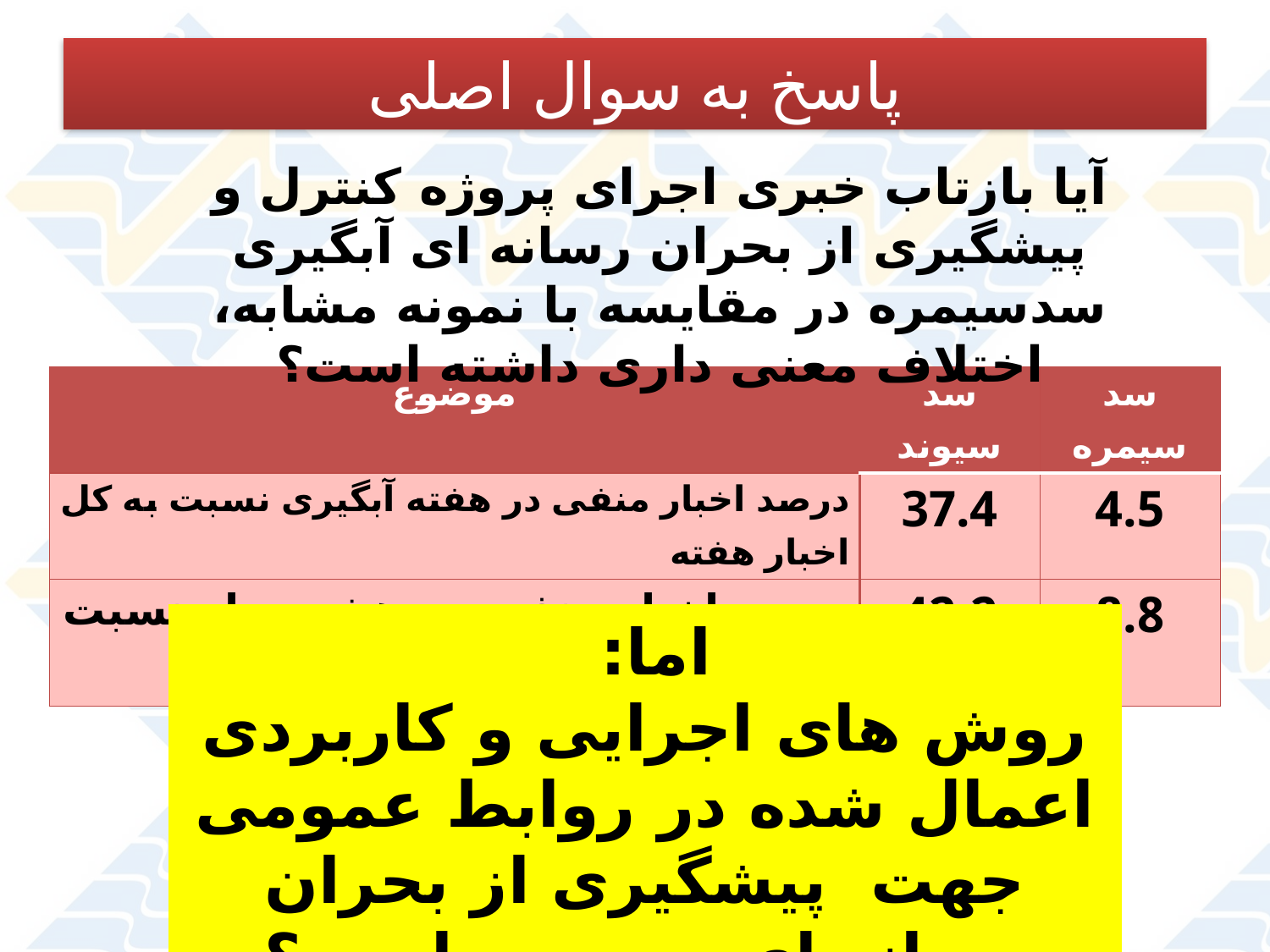

# پاسخ به سوال اصلی
آیا بازتاب خبری اجرای پروژه کنترل و پیشگیری از بحران رسانه ای آبگیری سدسیمره در مقایسه با نمونه مشابه، اختلاف معنی داری داشته است؟

| موضوع | سد سیوند | سد سیمره |
| --- | --- | --- |
| درصد اخبار منفی در هفته آبگیری نسبت به کل اخبار هفته | 37.4 | 4.5 |
| درصد اخبار منفي در هشت ماه نسبت به کل اخبار | 42.2 | 8.8 |
اما:
روش های اجرایی و کاربردی اعمال شده در روابط عمومی جهت  پیشگیری از بحران رسانه ای چه بوده است؟